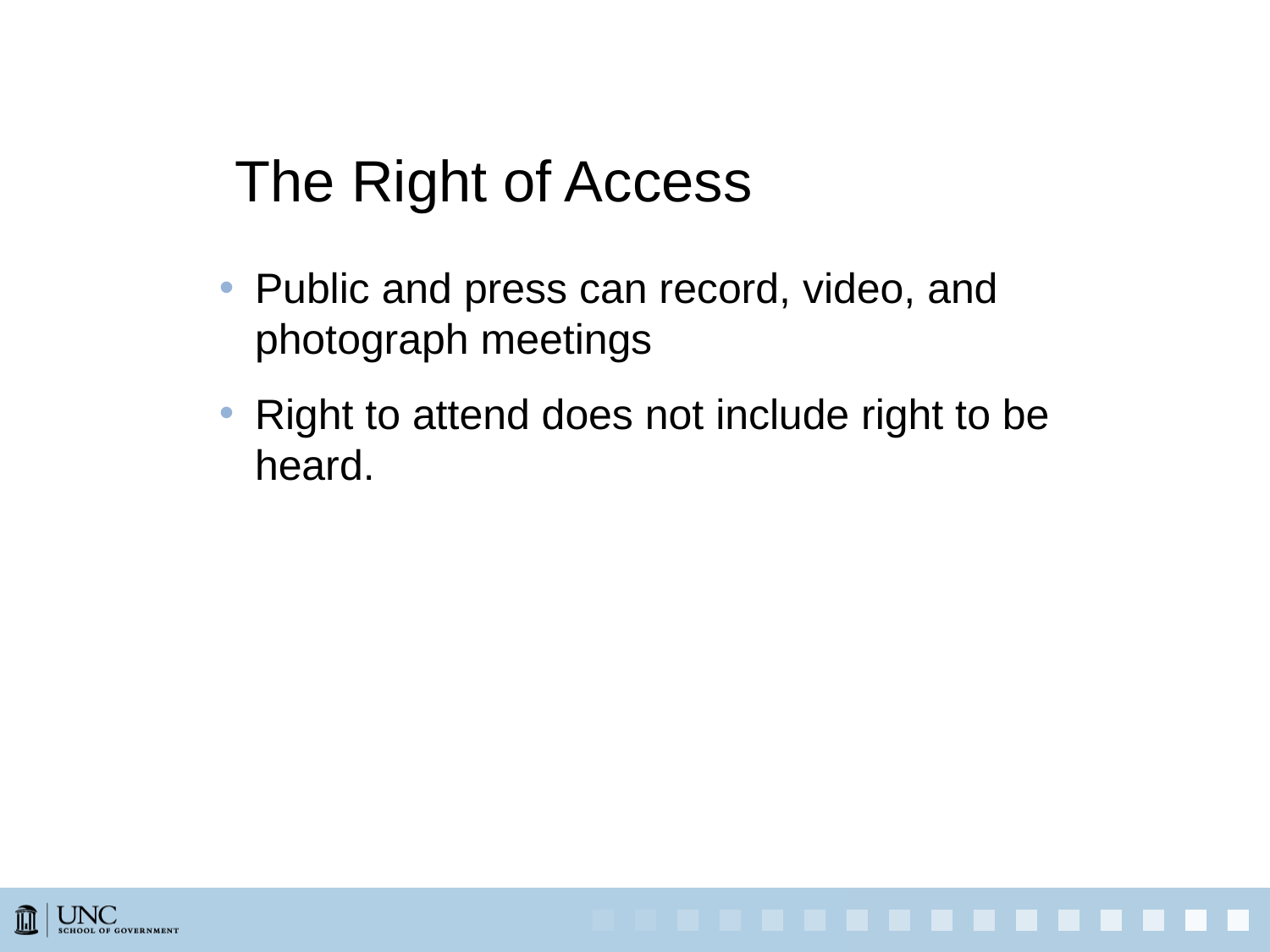

# The Right of Access
Public and press can record, video, and  photograph meetings
Right to attend does not include right to be heard.